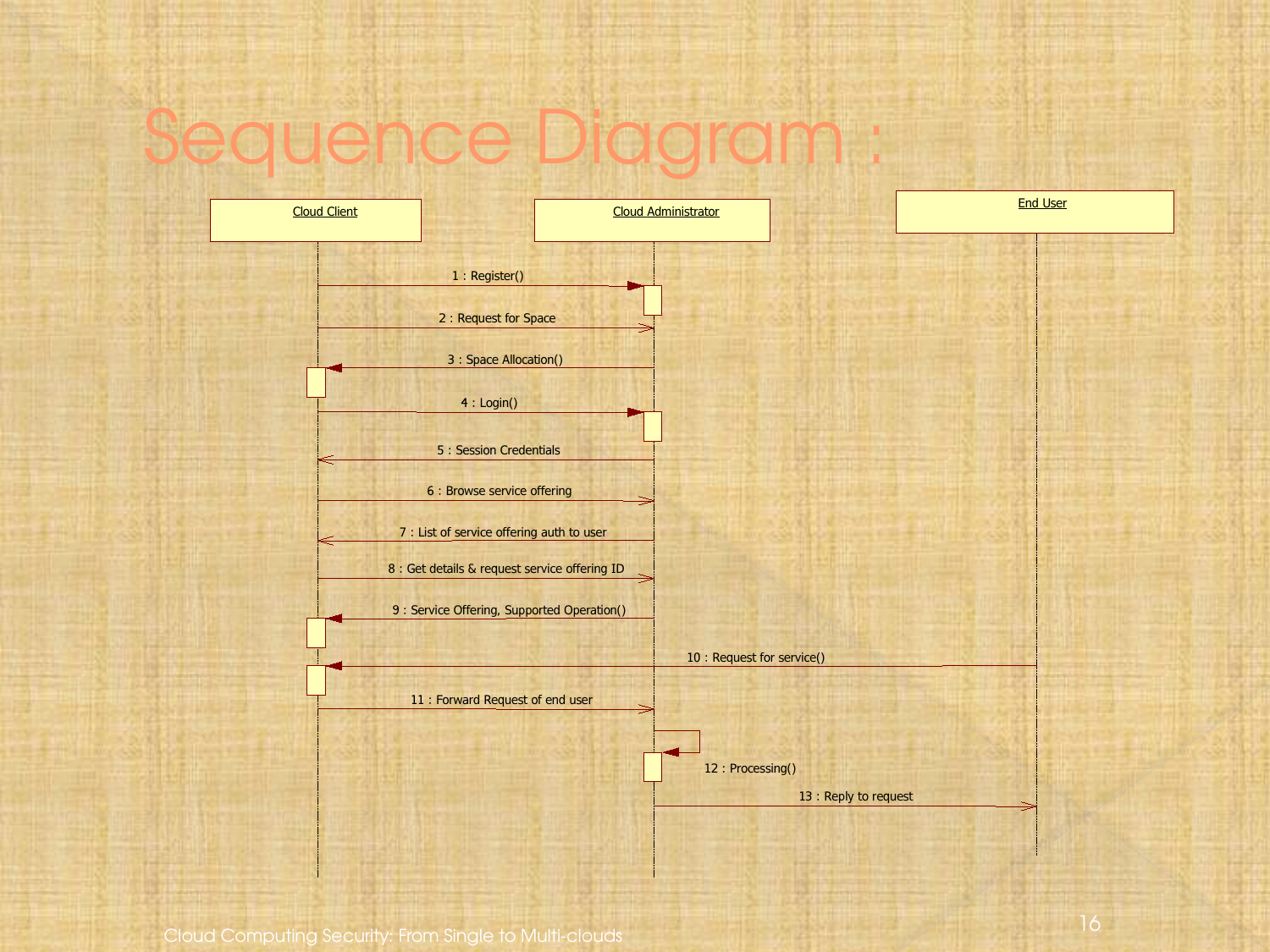

# Sequence Diagram :

End User

Cloud Client
Cloud Administrator

1 : Register()

2 : Request for Space

3 : Space Allocation()

4 : Login()

5 : Session Credentials

6 : Browse service offering

7 : List of service offering auth to user

8 : Get details & request service offering ID

9 : Service Offering, Supported Operation()

10 : Request for service()

11 : Forward Request of end user

12 : Processing()
13 : Reply to request

Cloud Computing Security: From Single to Multi-clouds
16